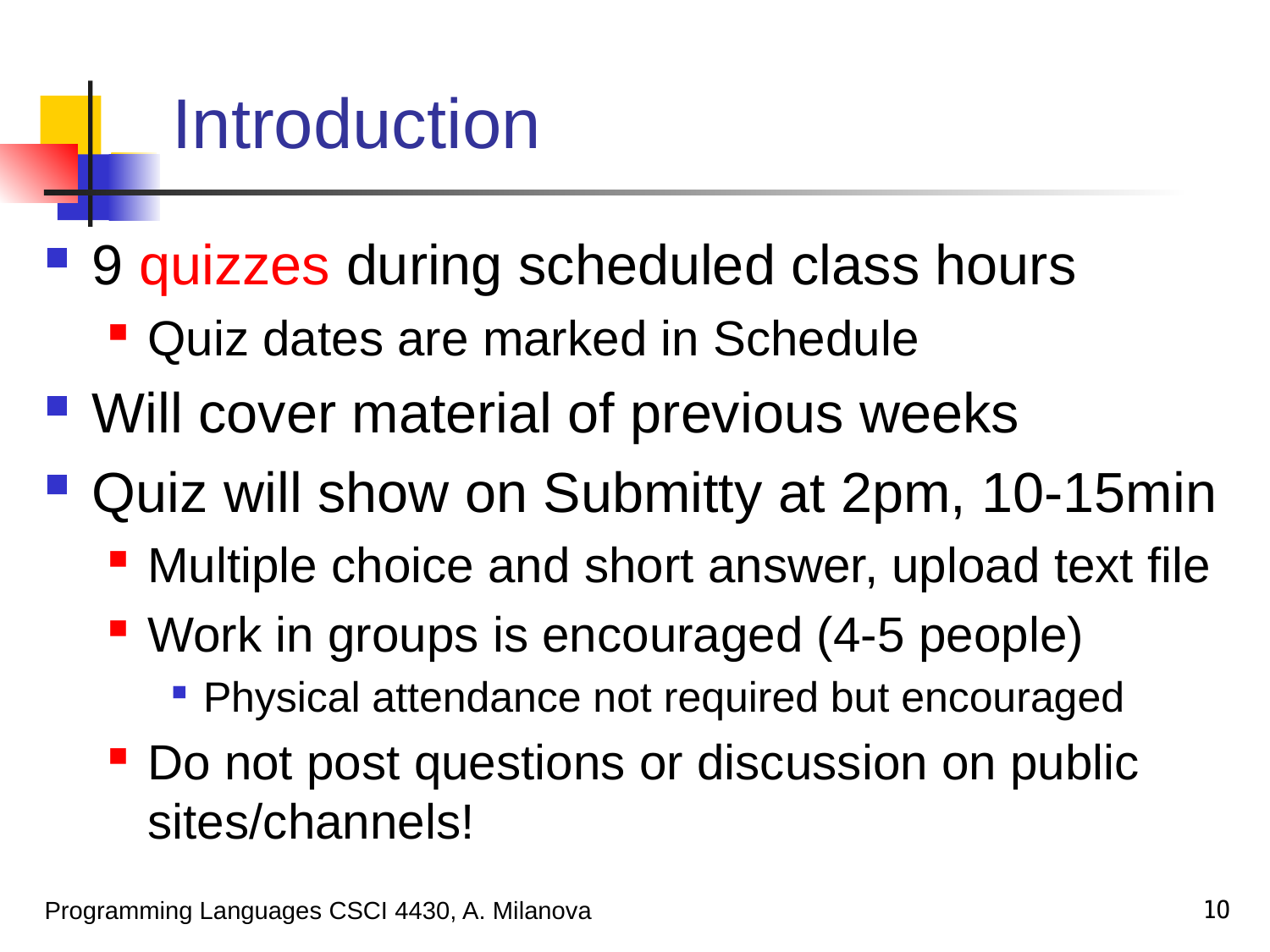

# Introduction
9 quizzes during scheduled class hours
Quiz dates are marked in Schedule
Will cover material of previous weeks
Quiz will show on Submitty at 2pm, 10-15min
Multiple choice and short answer, upload text file
Work in groups is encouraged (4-5 people)
Physical attendance not required but encouraged
Do not post questions or discussion on public sites/channels!
10
Programming Languages CSCI 4430, A. Milanova